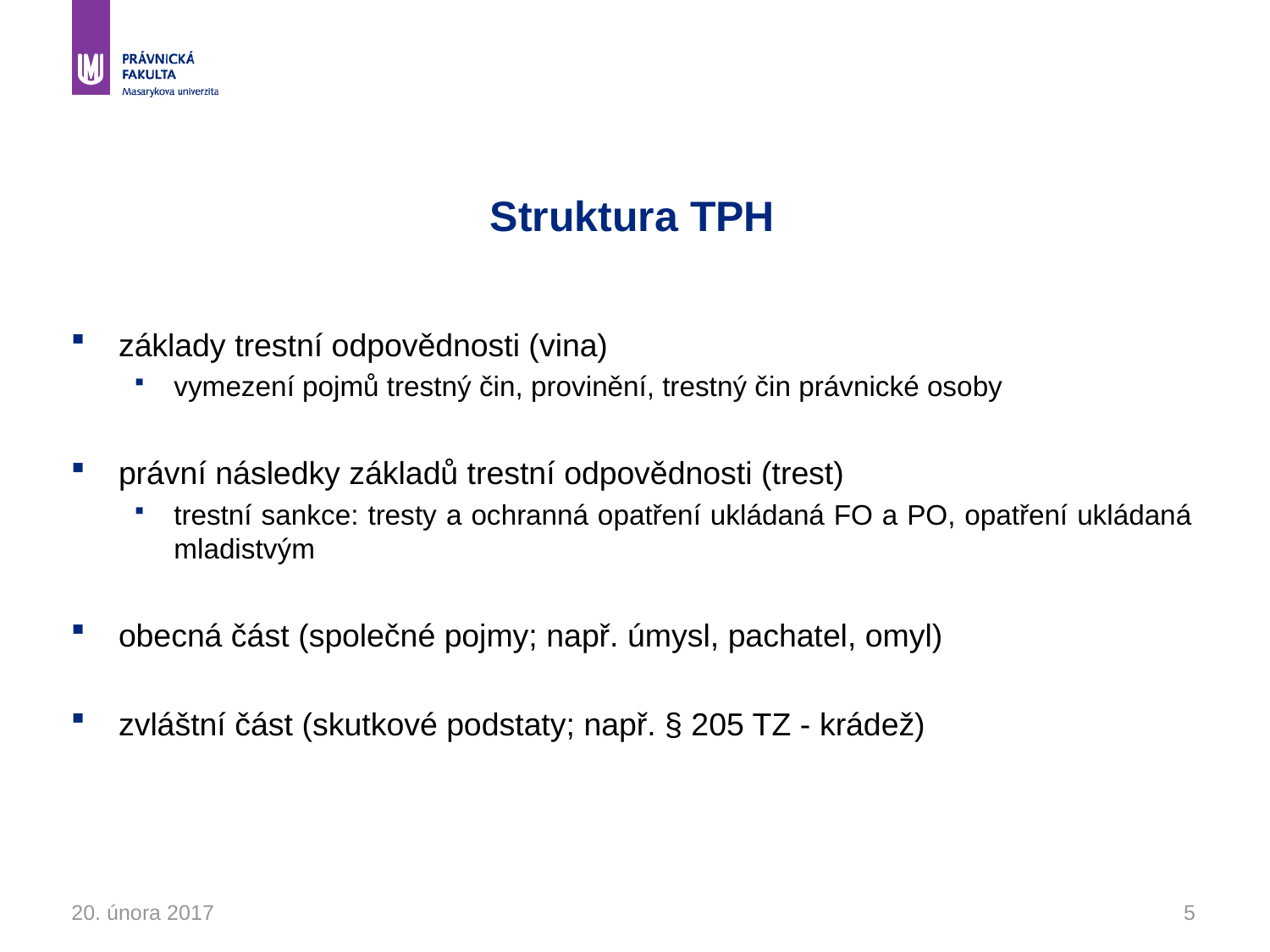

# Struktura TPH

základy trestní odpovědnosti (vina)
vymezení pojmů trestný čin, provinění, trestný čin právnické osoby

právní následky základů trestní odpovědnosti (trest)
trestní sankce: tresty a ochranná opatření ukládaná FO a PO, opatření ukládaná mladistvým

obecná část (společné pojmy; např. úmysl, pachatel, omyl)

zvláštní část (skutkové podstaty; např. § 205 TZ - krádež)

20. února 2017
5